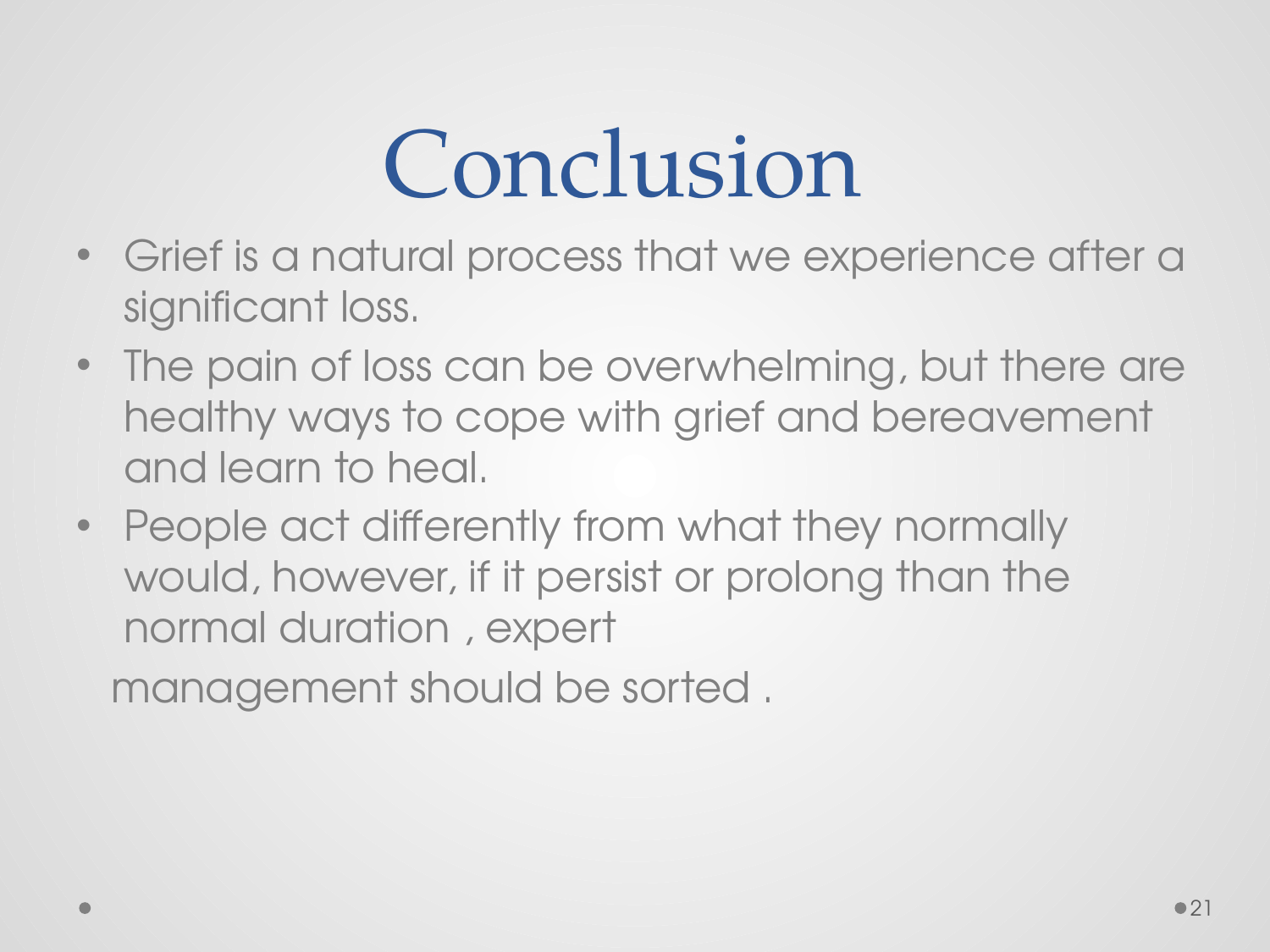

# Conclusion
Grief is a natural process that we experience after a significant loss.
The pain of loss can be overwhelming, but there are healthy ways to cope with grief and bereavement and learn to heal.
People act differently from what they normally would, however, if it persist or prolong than the normal duration , expert
   management should be sorted .
21